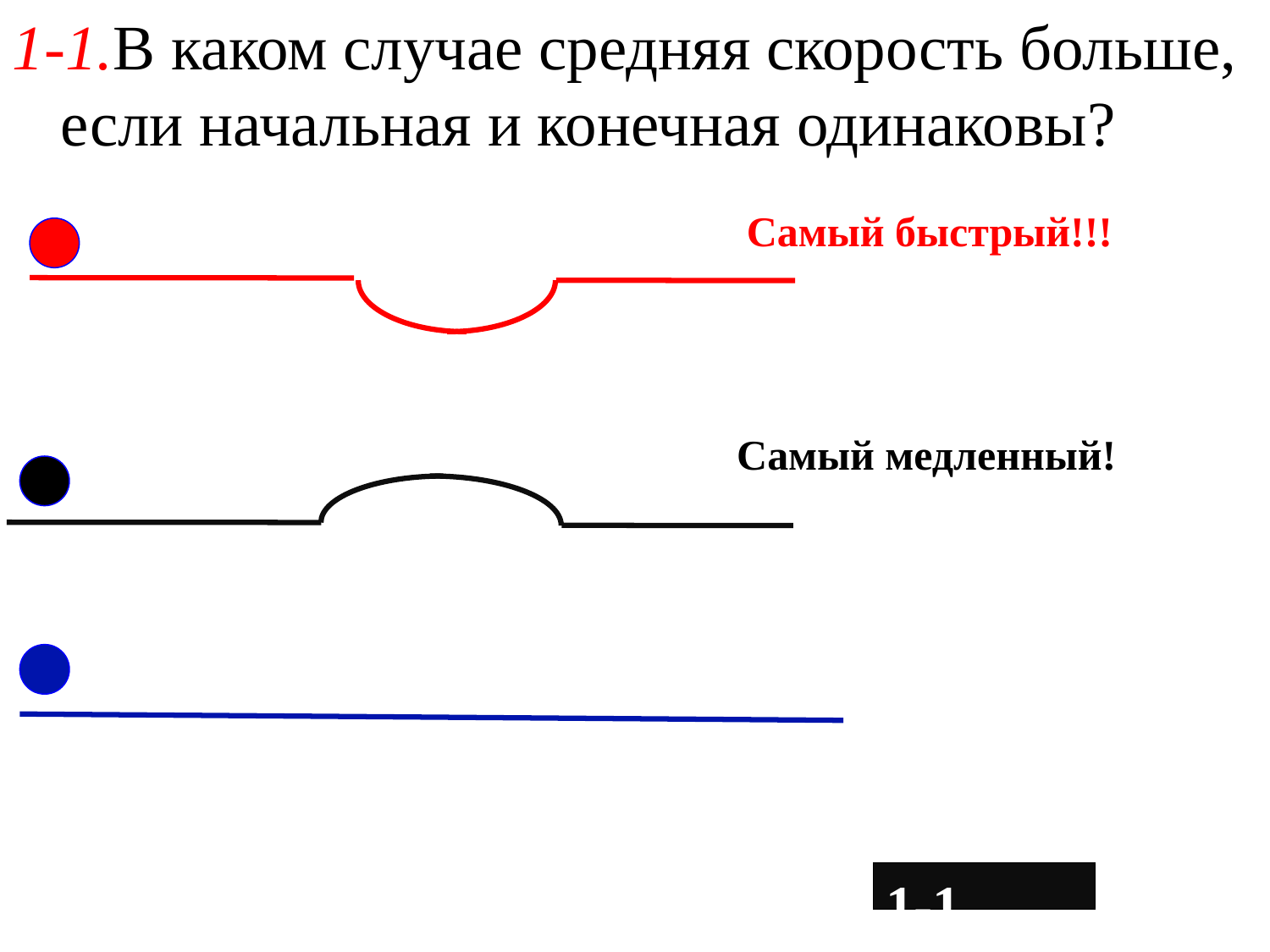

1-1.В каком случае средняя скорость больше, если начальная и конечная одинаковы?
Самый быстрый!!!

Самый медленный!

1-1